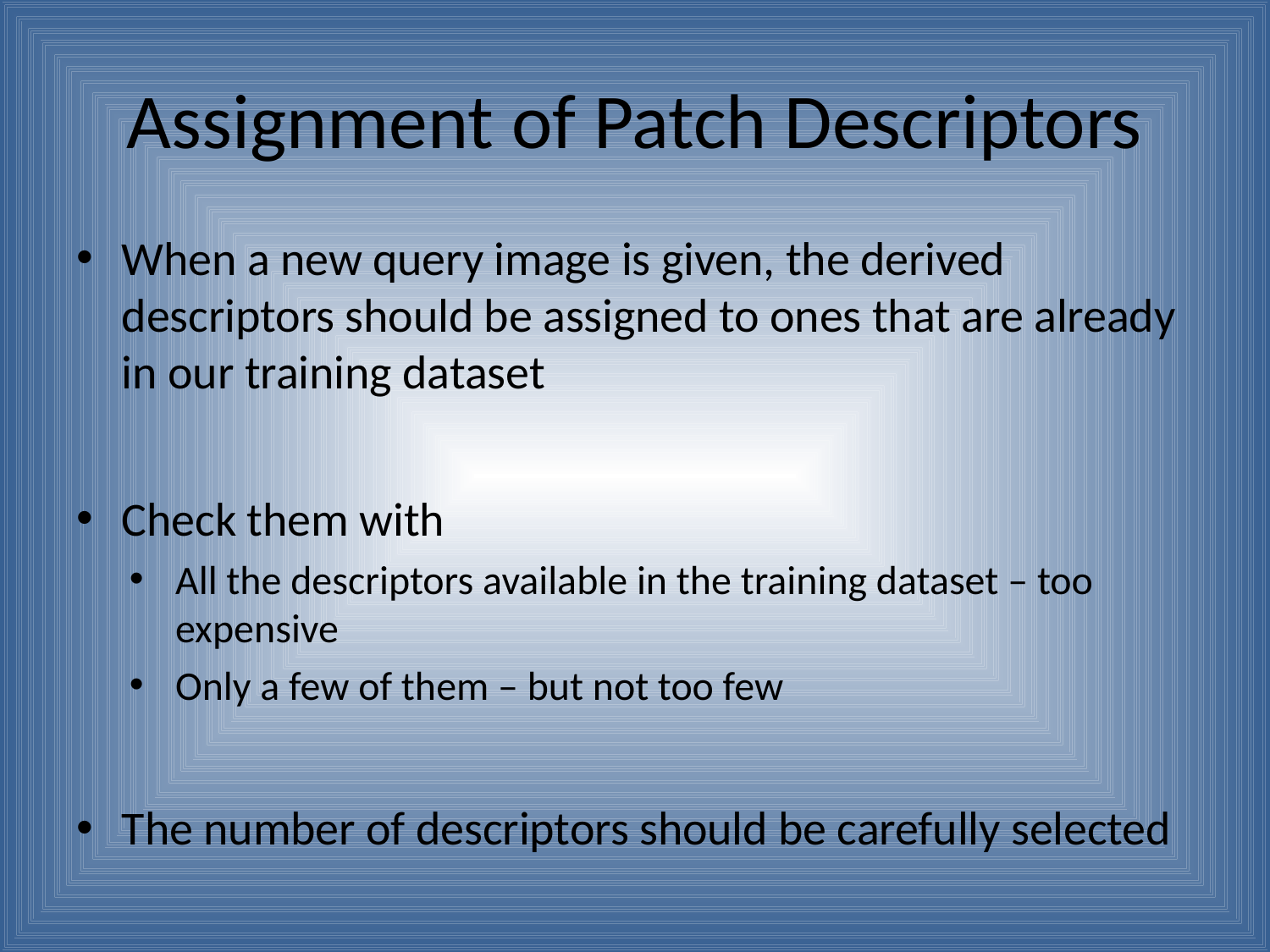

# Assignment of Patch Descriptors
When a new query image is given, the derived descriptors should be assigned to ones that are already in our training dataset

Check them with
All the descriptors available in the training dataset – too expensive
Only a few of them – but not too few

The number of descriptors should be carefully selected